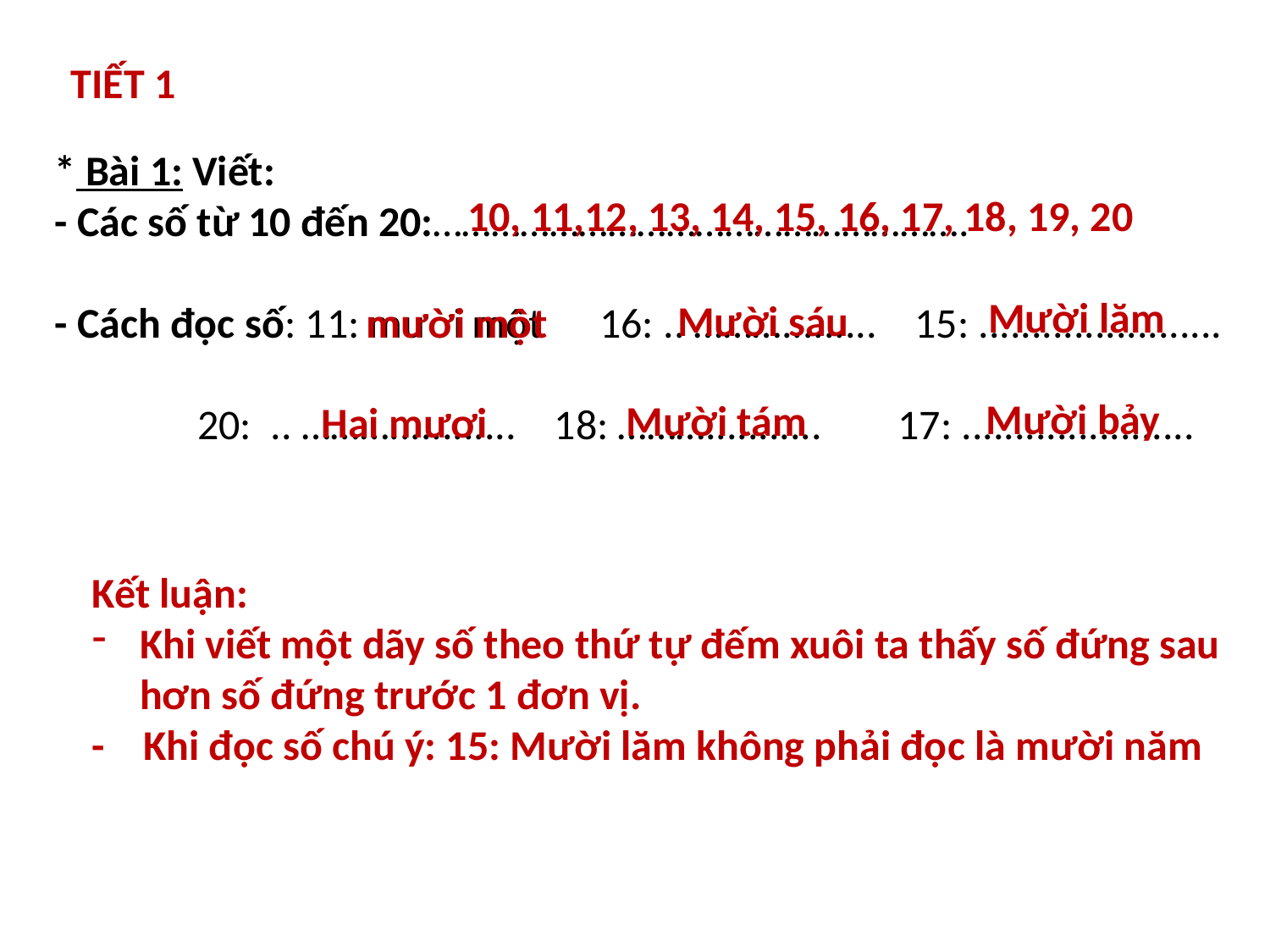

TIẾT 1
* Bài 1: Viết:
- Các số từ 10 đến 20:……………………………………………….

- Cách đọc số: 11: mười một      16: .. ……….........    15: .......................

               20:  .. ………............    18: ………...........        17: ......................
10, 11,12, 13, 14, 15, 16, 17, 18, 19, 20
Mười lăm
Mười sáu
mười một
Mười bảy
Mười tám
Hai mươi
Kết luận:
Khi viết một dãy số theo thứ tự đếm xuôi ta thấy số đứng sau hơn số đứng trước 1 đơn vị.
-    Khi đọc số chú ý: 15: Mười lăm không phải đọc là mười năm